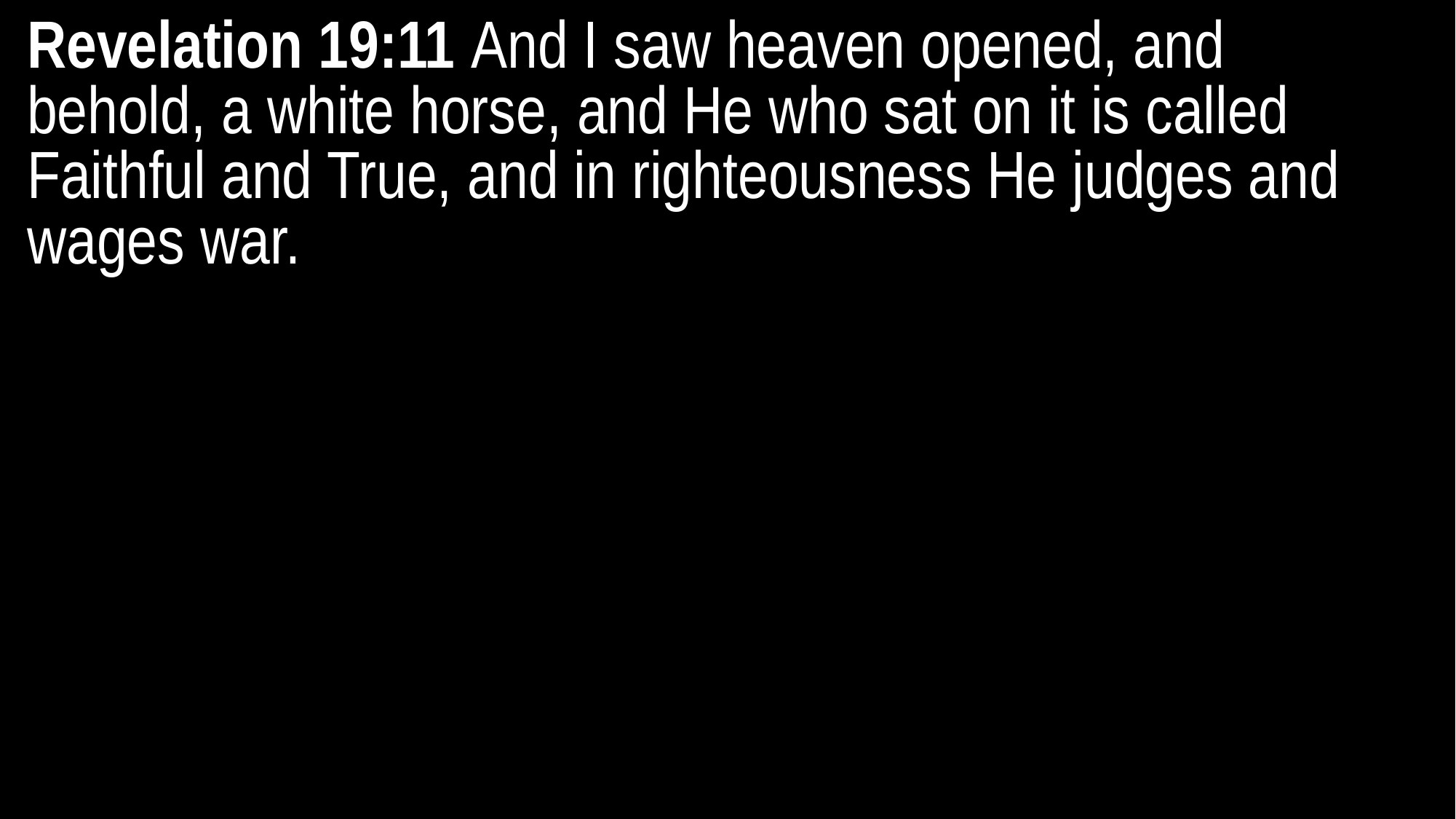

Revelation 19:11 And I saw heaven opened, and behold, a white horse, and He who sat on it is called Faithful and True, and in righteousness He judges and wages war.